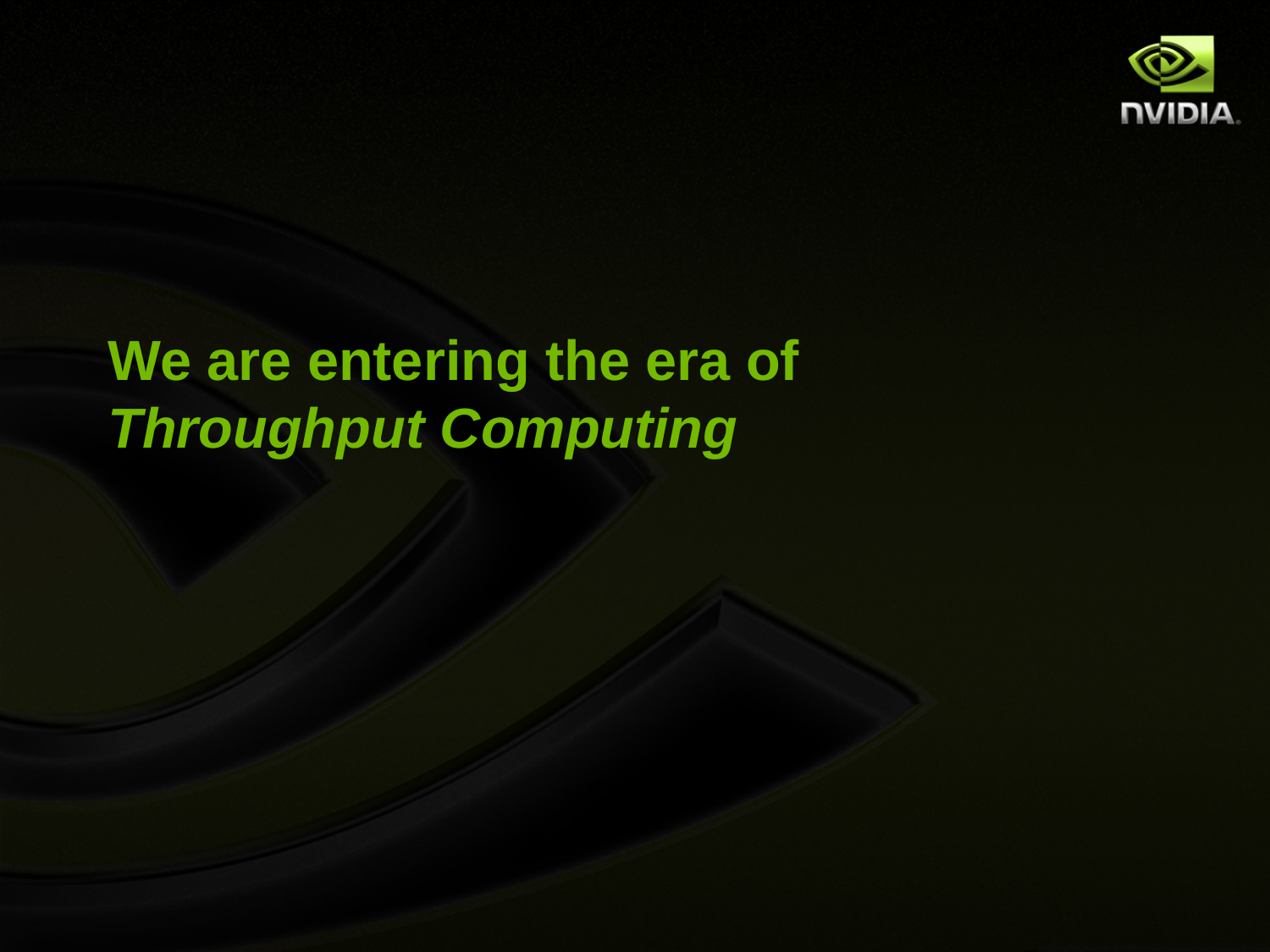

# We are entering the era of Throughput Computing